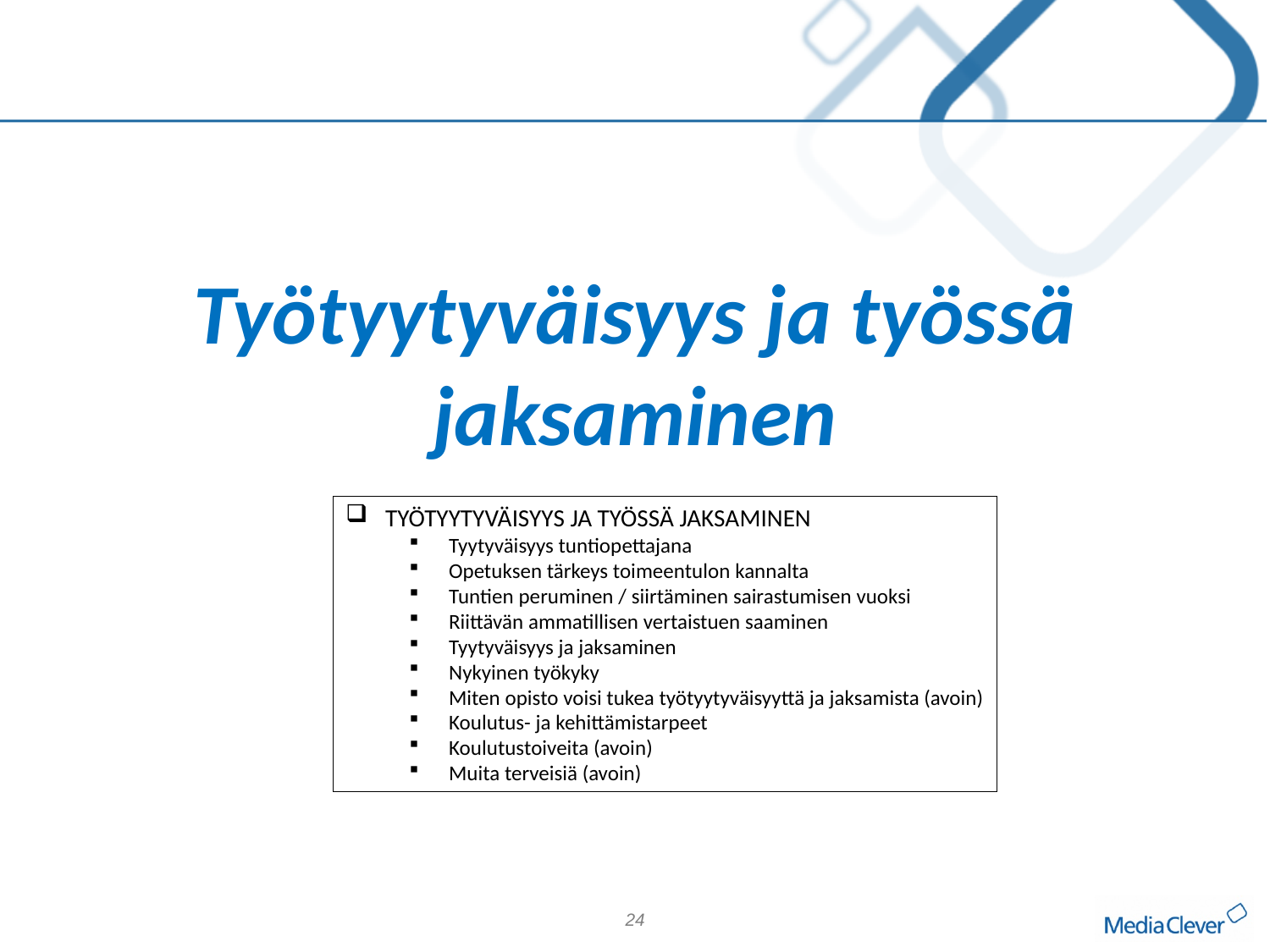

Työtyytyväisyys ja työssä jaksaminen
TYÖTYYTYVÄISYYS JA TYÖSSÄ JAKSAMINEN
Tyytyväisyys tuntiopettajana
Opetuksen tärkeys toimeentulon kannalta
Tuntien peruminen / siirtäminen sairastumisen vuoksi
Riittävän ammatillisen vertaistuen saaminen
Tyytyväisyys ja jaksaminen
Nykyinen työkyky
Miten opisto voisi tukea työtyytyväisyyttä ja jaksamista (avoin)
Koulutus- ja kehittämistarpeet
Koulutustoiveita (avoin)
Muita terveisiä (avoin)